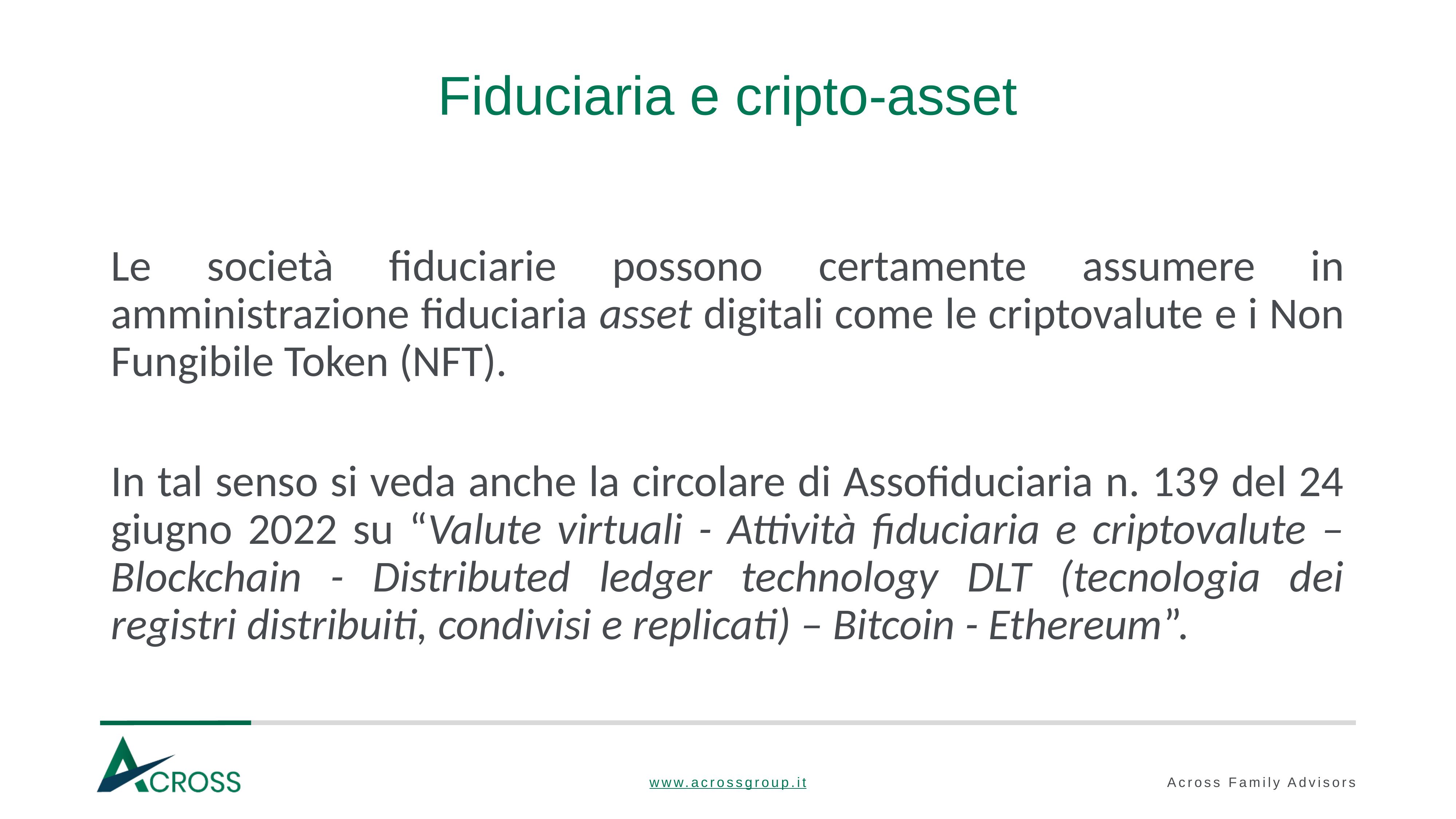

# Fiduciaria e cripto-asset

Le società fiduciarie possono certamente assumere in amministrazione fiduciaria asset digitali come le criptovalute e i Non Fungibile Token (NFT).

In tal senso si veda anche la circolare di Assofiduciaria n. 139 del 24 giugno 2022 su “Valute virtuali - Attività fiduciaria e criptovalute – Blockchain - Distributed ledger technology DLT (tecnologia dei registri distribuiti, condivisi e replicati) – Bitcoin - Ethereum”.